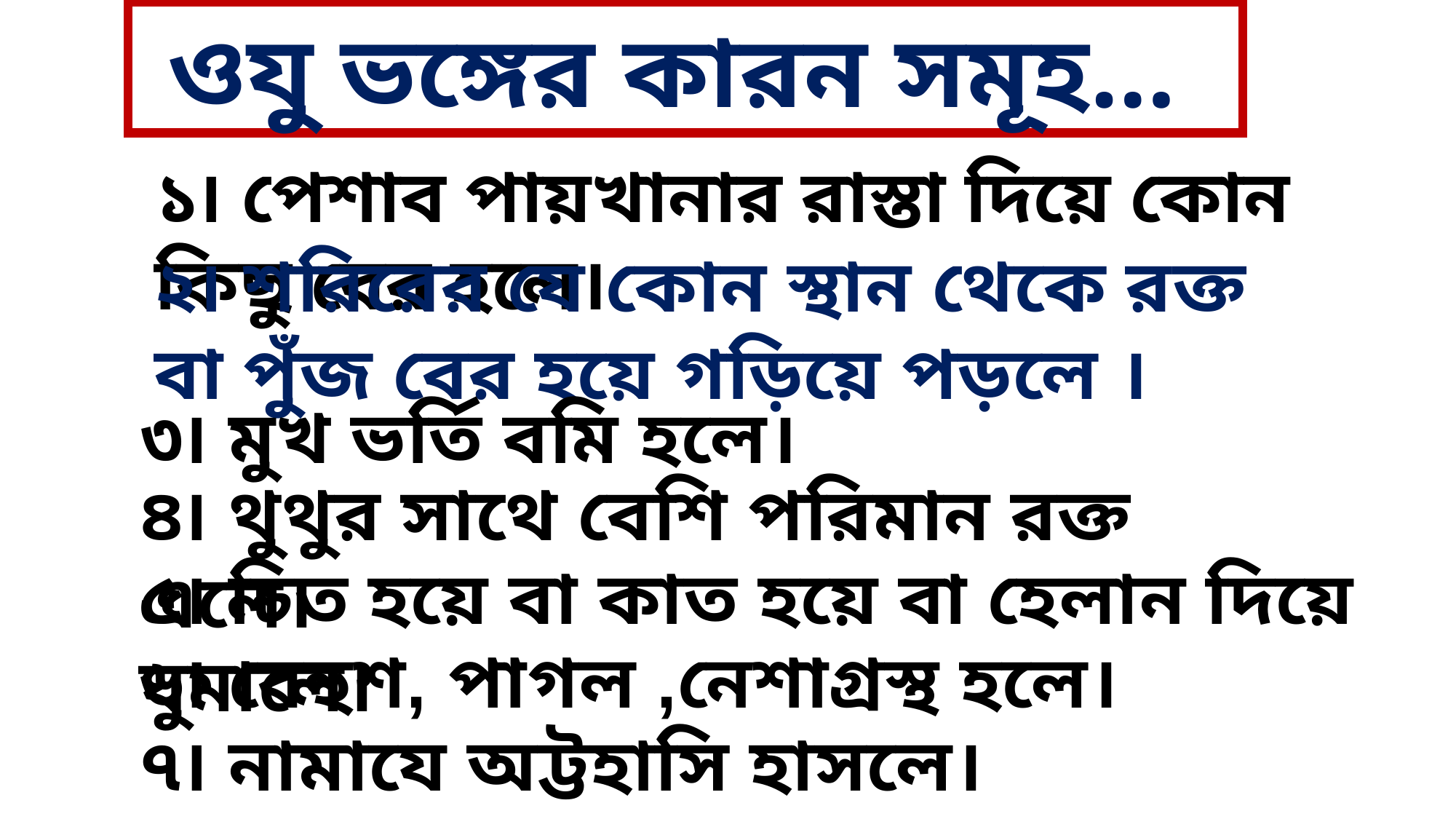

ওযু ভঙ্গের কারন সমূহ…
১৷ পেশাব পায়খানার রাস্তা দিয়ে কোন কিছু বের হলে।
২৷ শরিরের যে কোন স্থান থেকে রক্ত বা পুঁজ বের হয়ে গড়িয়ে পড়লে ।
৩৷ মুখ ভর্তি বমি হলে।
৪৷ থুথুর সাথে বেশি পরিমান রক্ত এলে।
৫৷ চিত হয়ে বা কাত হয়ে বা হেলান দিয়ে ঘুমালে।
৬৷ বেহুশ, পাগল ,নেশাগ্রস্থ হলে।
৭৷ নামাযে অট্টহাসি হাসলে।